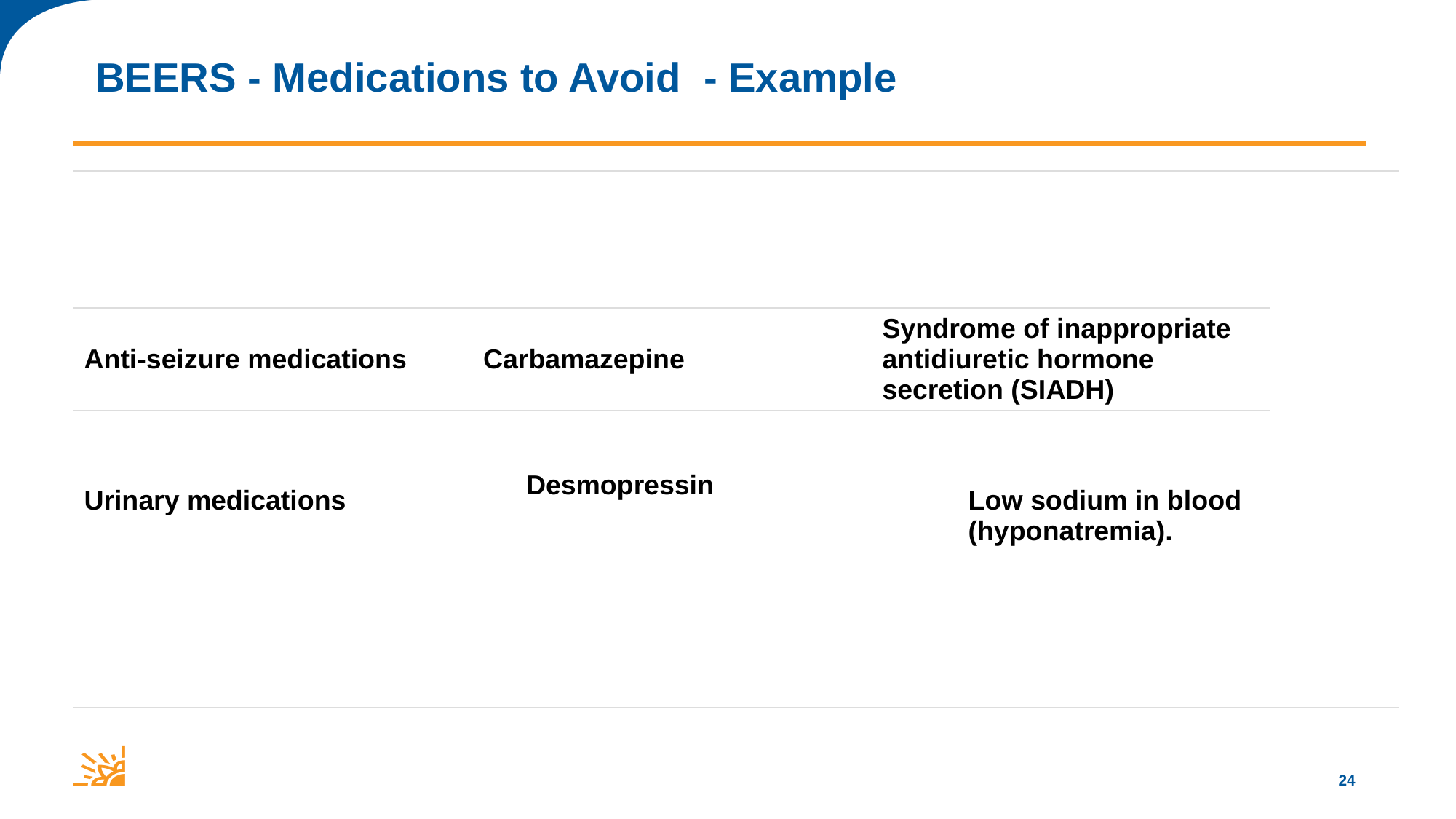

# BEERS - Medications to Avoid  - Example
| Urinary medications | Desmopressin | Low sodium in blood (hyponatremia). |
| --- | --- | --- |

| Anti-seizure medications | Carbamazepine | Syndrome of inappropriate antidiuretic hormone secretion (SIADH) |
| --- | --- | --- |